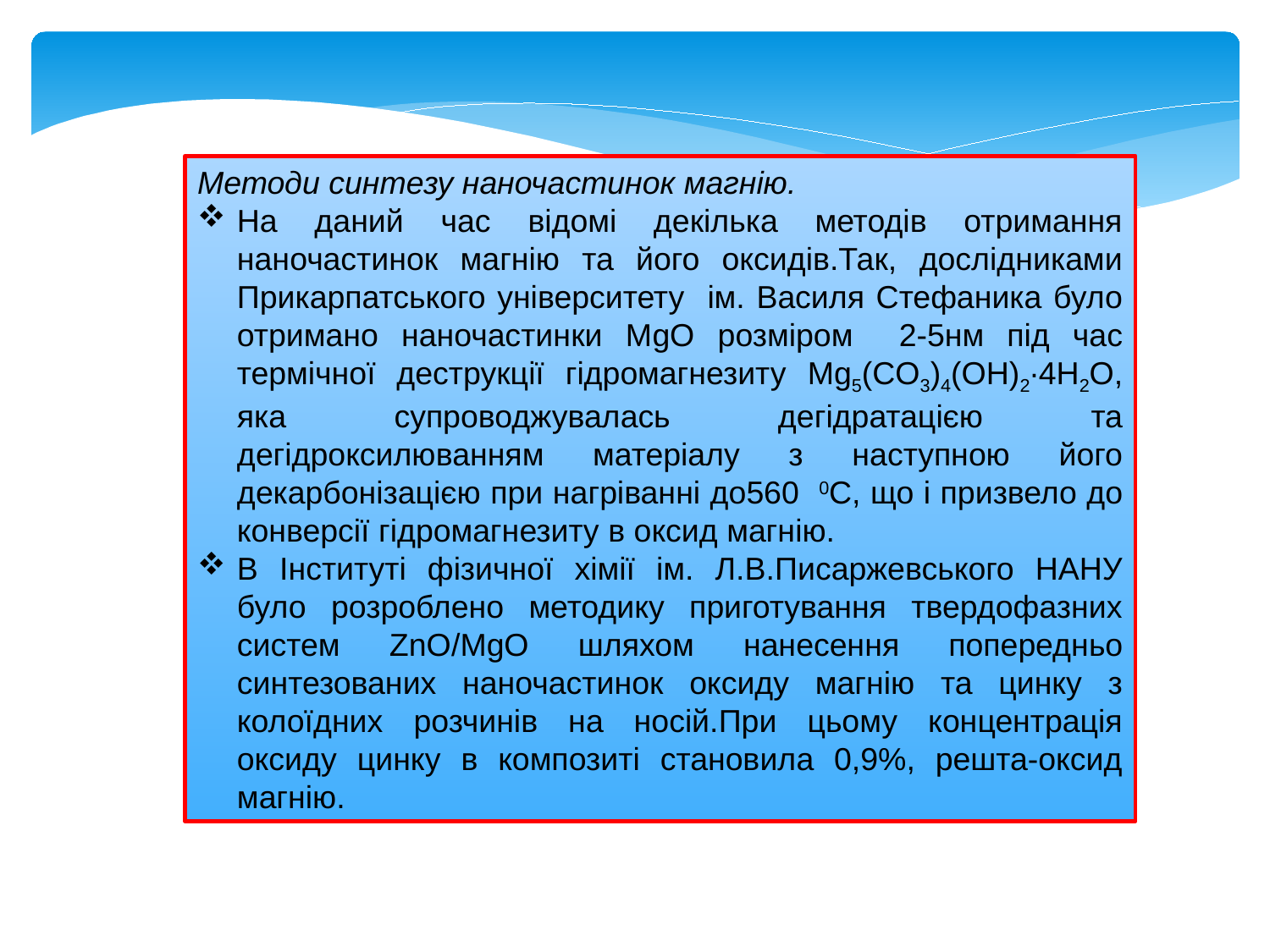

Методи синтезу наночастинок магнію.
На даний час відомі декілька методів отримання наночастинок магнію та його оксидів.Так, дослідниками Прикарпатського університету  ім. Василя Стефаника було отримано наночастинки МgO розміром  2-5нм під час термічної деструкції гідромагнезиту Mg5(CO3)4(OH)2∙4H2O, яка супроводжувалась дегідратацією та дегідроксилюванням матеріалу з наступною його декарбонізацією при нагріванні до560  0С, що і призвело до конверсії гідромагнезиту в оксид магнію.
В Інституті фізичної хімії ім. Л.В.Писаржевського НАНУ було розроблено методику приготування твердофазних систем ZnO/MgO шляхом нанесення попередньо синтезованих наночастинок оксиду магнію та цинку з колоїдних розчинів на носій.При цьому концентрація оксиду цинку в композиті становила 0,9%, решта-оксид магнію.